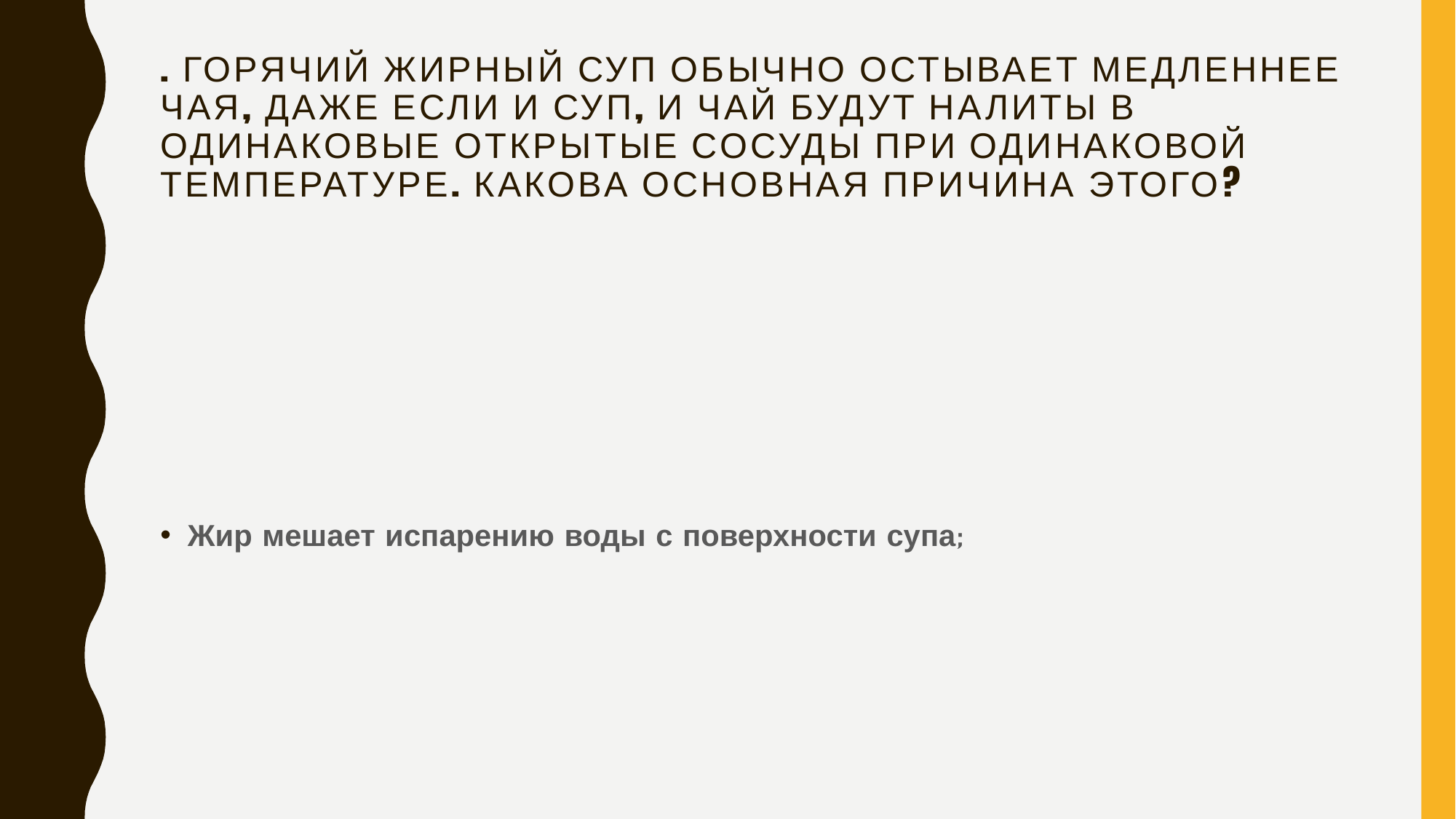

# . Горячий жирный суп обычно остывает медленнее чая, даже если и суп, и чай будут налиты в одинаковые открытые сосуды при одинаковой температуре. Какова основная причина этого?
Жир мешает испарению воды с поверхности супа;